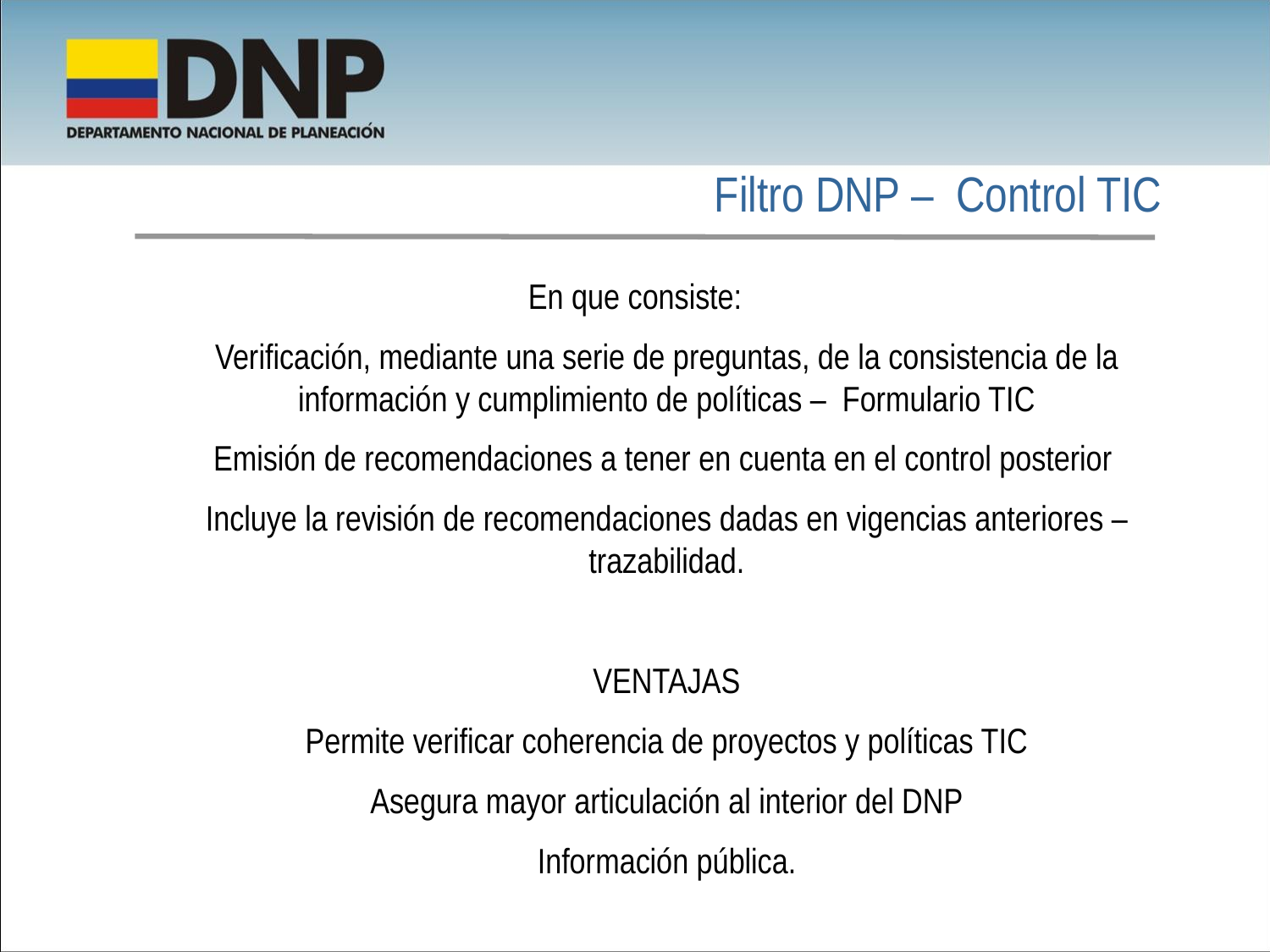

Filtro DNP –  Control TIC

En que consiste:
Verificación, mediante una serie de preguntas, de la consistencia de la información y cumplimiento de políticas –  Formulario TIC
Emisión de recomendaciones a tener en cuenta en el control posterior
Incluye la revisión de recomendaciones dadas en vigencias anteriores – trazabilidad.

VENTAJAS
Permite verificar coherencia de proyectos y políticas TIC
Asegura mayor articulación al interior del DNP
Información pública.